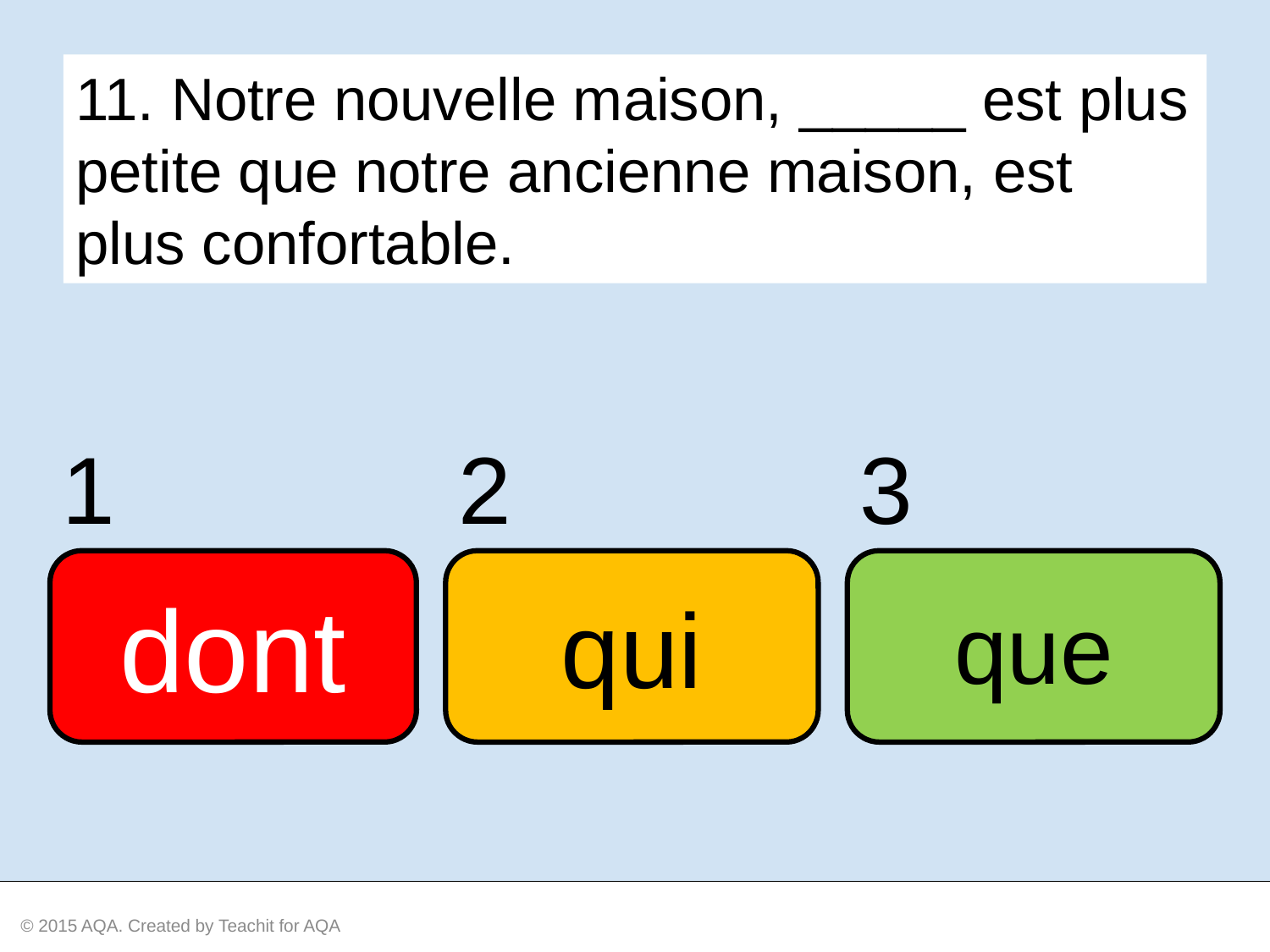

11. Notre nouvelle maison, _____ est plus petite que notre ancienne maison, est plus confortable.
1
2
3
dont
qui
que